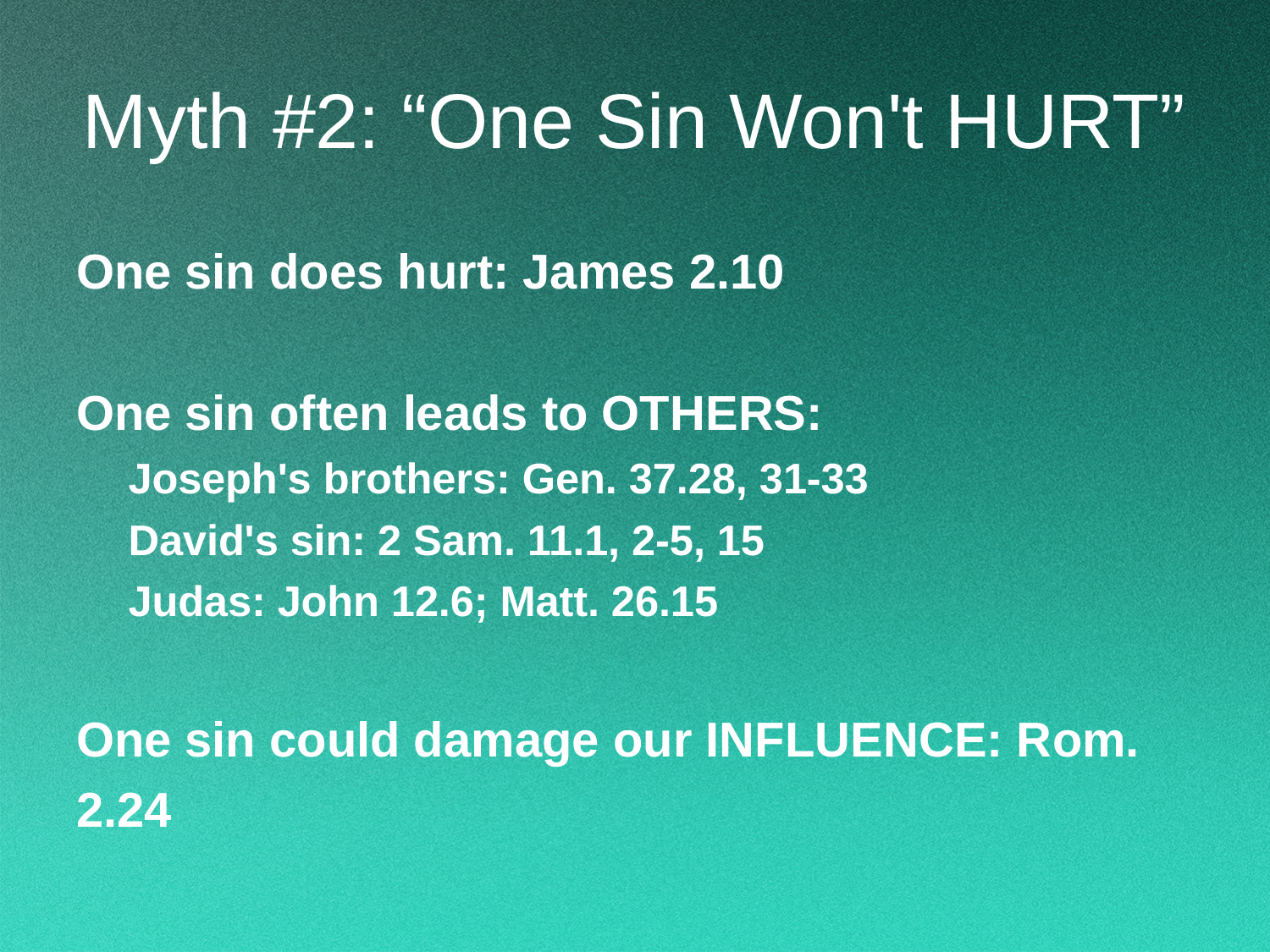

# Myth #2: “One Sin Won't HURT”
One sin does hurt: James 2.10

One sin often leads to OTHERS:
Joseph's brothers: Gen. 37.28, 31-33
David's sin: 2 Sam. 11.1, 2-5, 15
Judas: John 12.6; Matt. 26.15

One sin could damage our INFLUENCE: Rom. 2.24